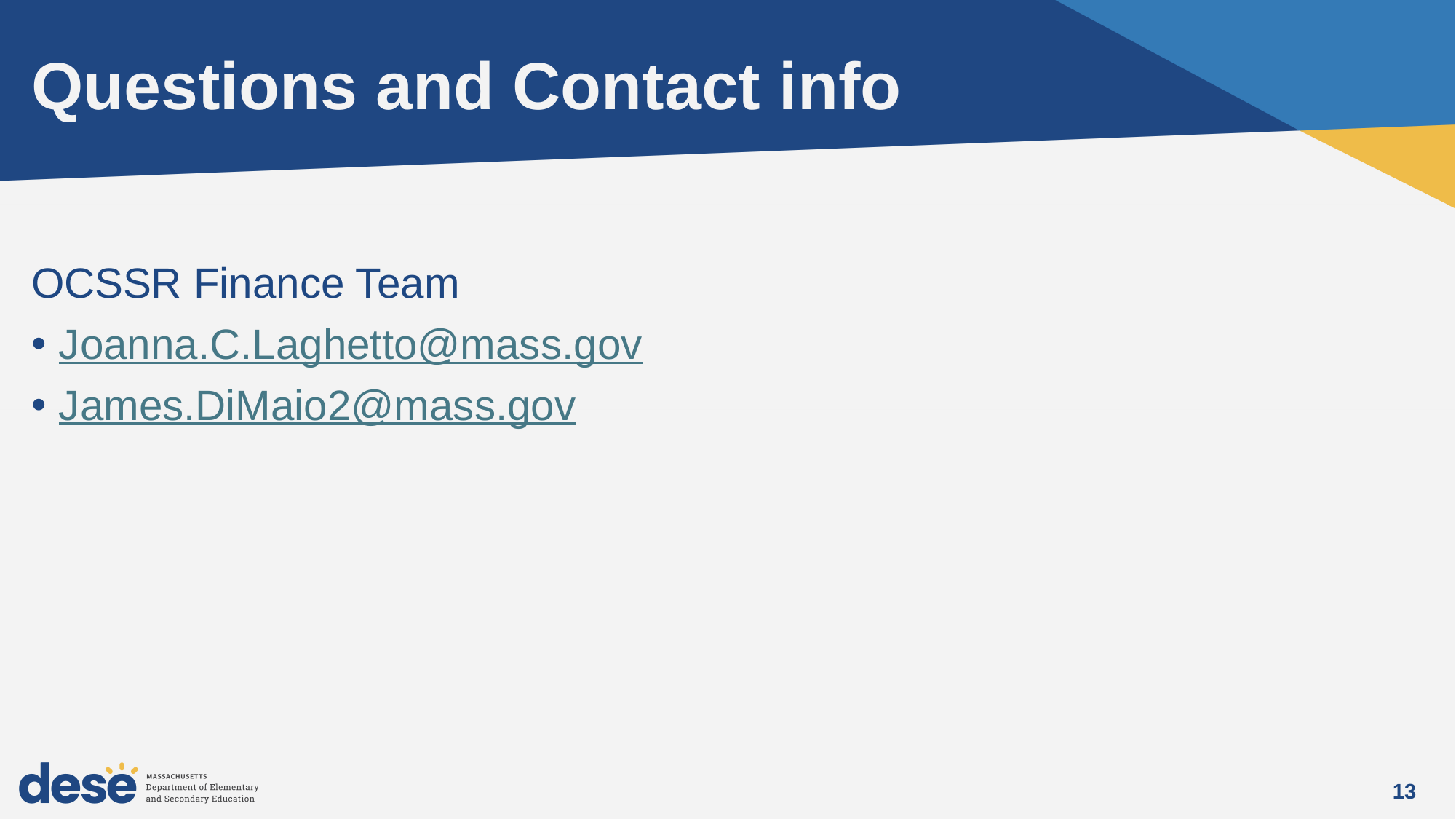

# Questions and Contact info

OCSSR Finance Team
Joanna.C.Laghetto@mass.gov
James.DiMaio2@mass.gov

13